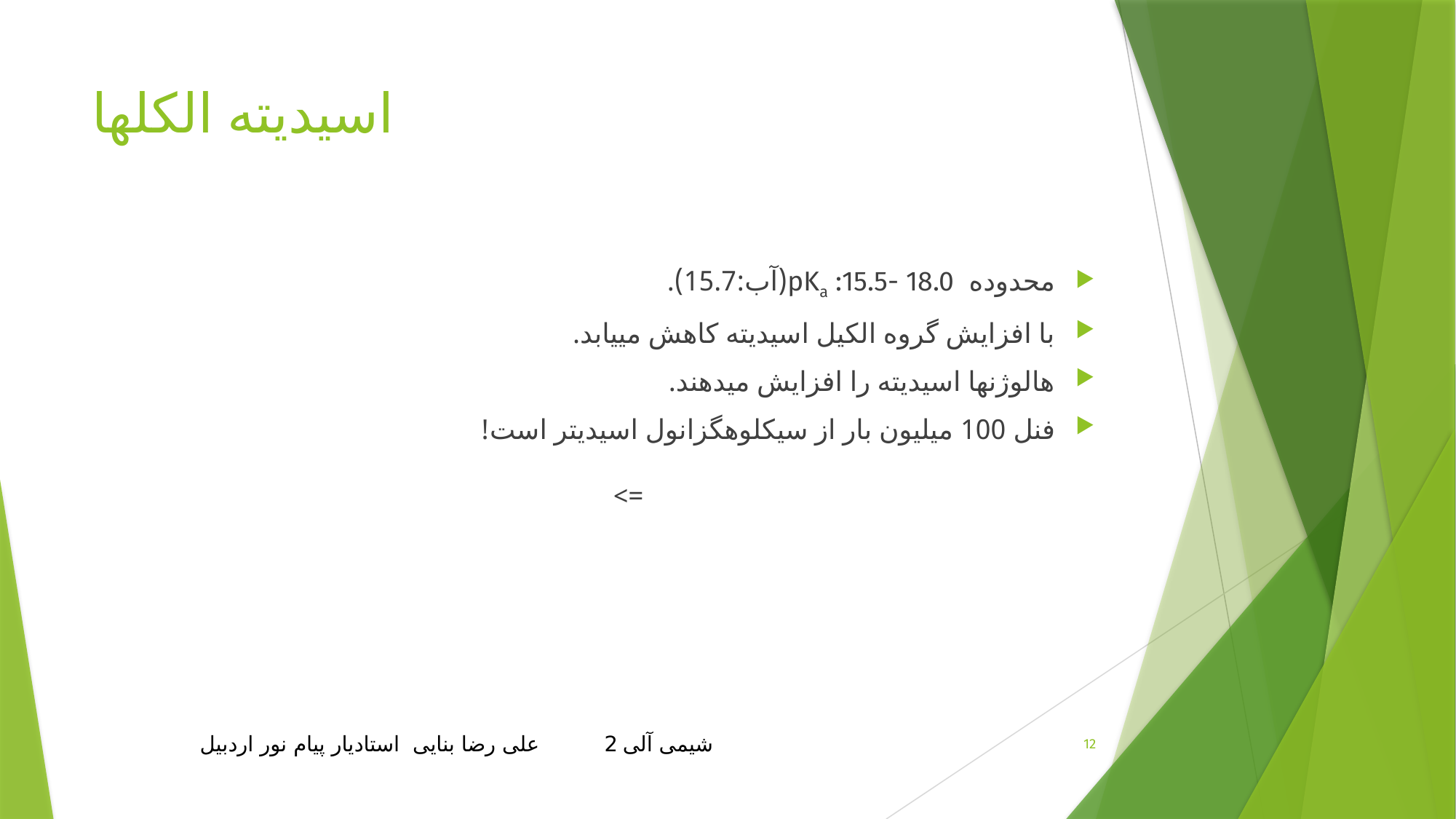

# اسیدیته الکلها
محدوده  pKa :15.5- 18.0(آب:15.7).
با افزایش گروه الکیل اسیدیته کاهش مییابد.
هالوژنها اسیدیته را افزایش میدهند.
فنل 100 میلیون بار از سیکلوهگزانول اسیدیتر است!
                                                          =>
شیمی آلی 2          علی رضا بنایی  استادیار پیام نور اردبیل
12